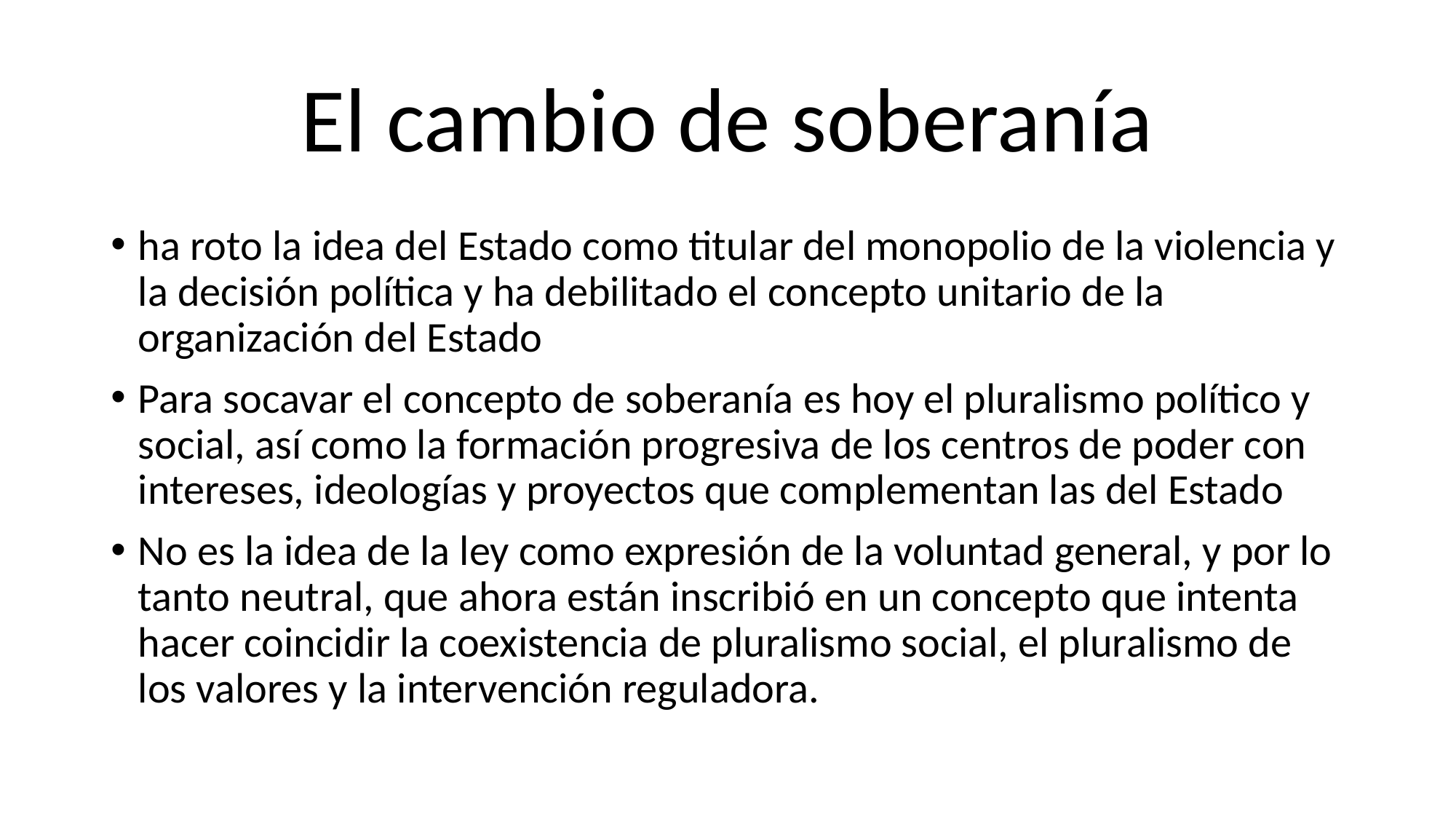

# El cambio de soberanía
ha roto la idea del Estado como titular del monopolio de la violencia y la decisión política y ha debilitado el concepto unitario de la organización del Estado
Para socavar el concepto de soberanía es hoy el pluralismo político y social, así como la formación progresiva de los centros de poder con intereses, ideologías y proyectos que complementan las del Estado
No es la idea de la ley como expresión de la voluntad general, y por lo tanto neutral, que ahora están inscribió en un concepto que intenta hacer coincidir la coexistencia de pluralismo social, el pluralismo de los valores y la intervención reguladora.